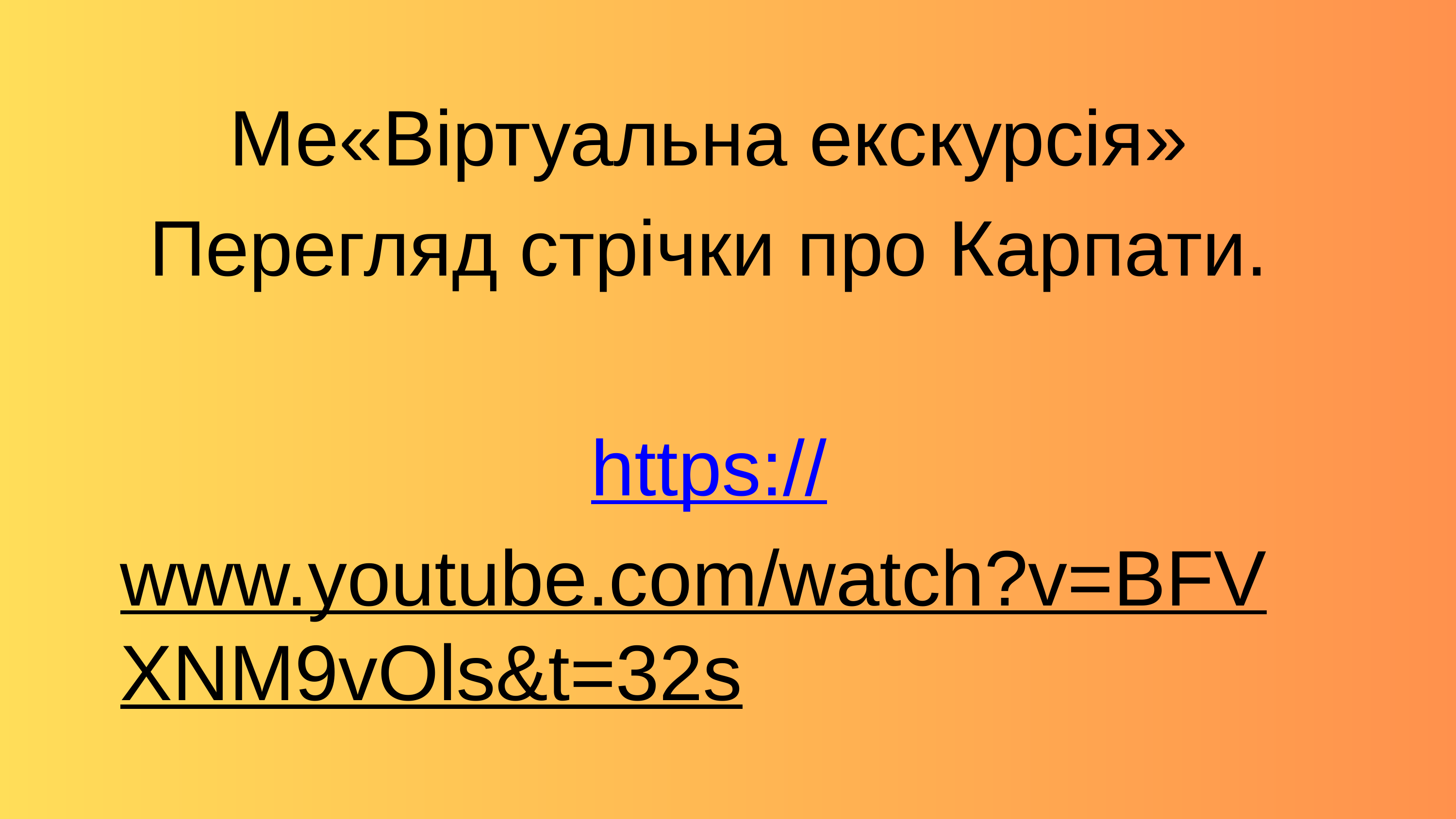

Ме«Віртуальна екскурсія»
Перегляд стрічки про Карпати.

https://www.youtube.com/watch?v=BFVXNM9vOls&t=32s